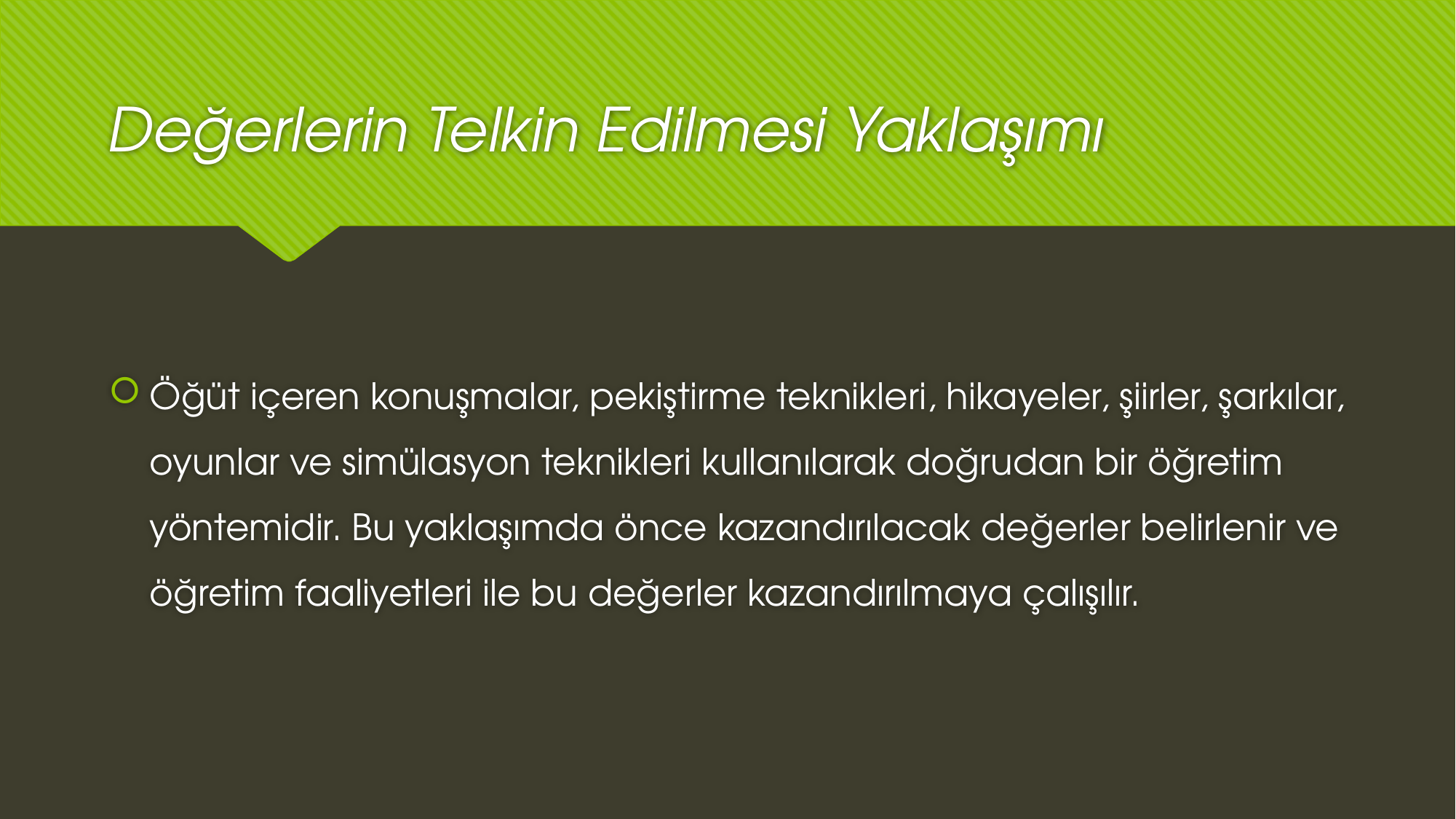

# Değerlerin Telkin Edilmesi Yaklaşımı
Öğüt içeren konuşmalar, pekiştirme teknikleri, hikayeler, şiirler, şarkılar, oyunlar ve simülasyon teknikleri kullanılarak doğrudan bir öğretim yöntemidir. Bu yaklaşımda önce kazandırılacak değerler belirlenir ve öğretim faaliyetleri ile bu değerler kazandırılmaya çalışılır.